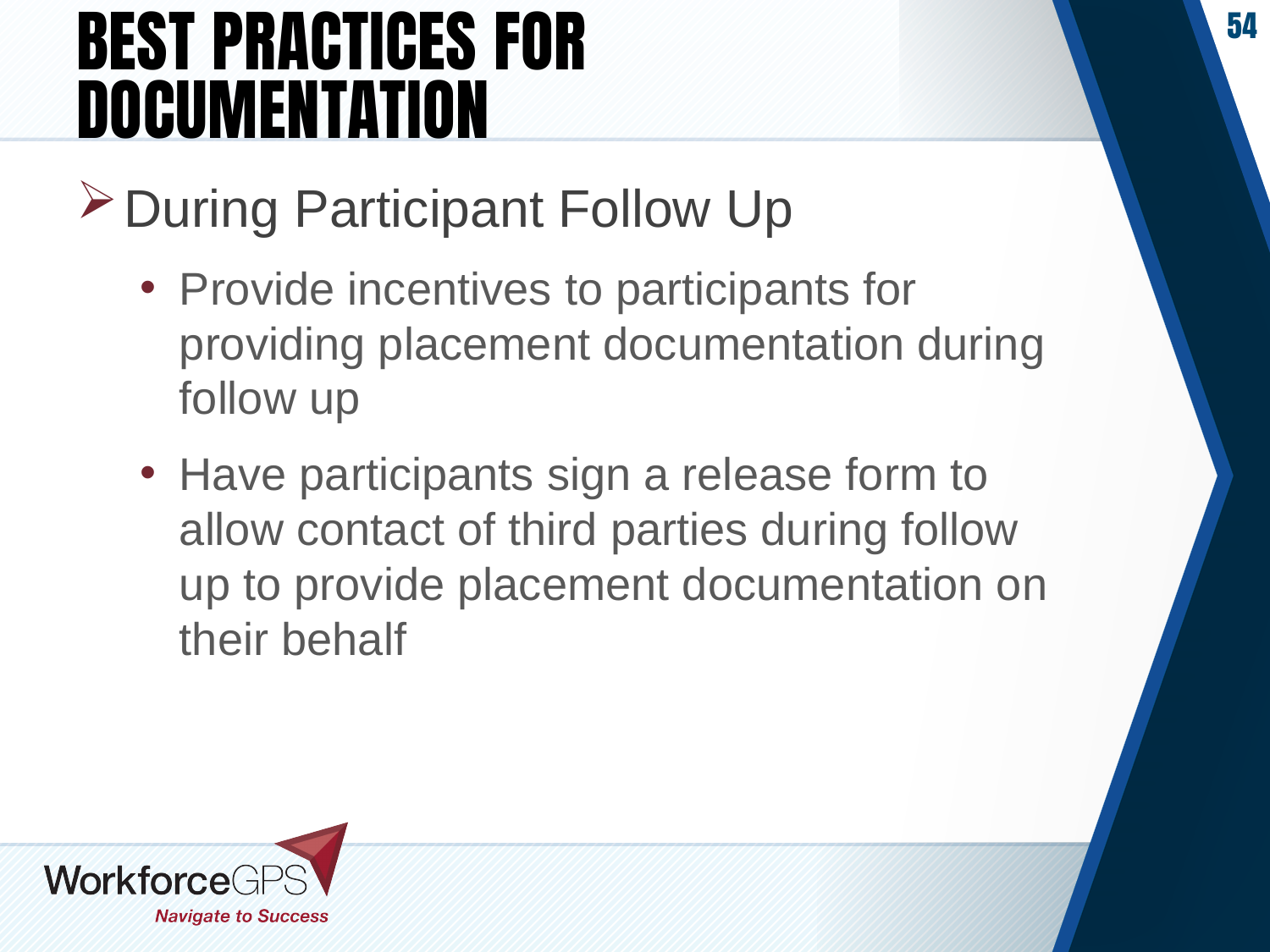

# Best Practices for Documentation
During Participant Follow Up
Provide incentives to participants for providing placement documentation during follow up
Have participants sign a release form to allow contact of third parties during follow up to provide placement documentation on their behalf